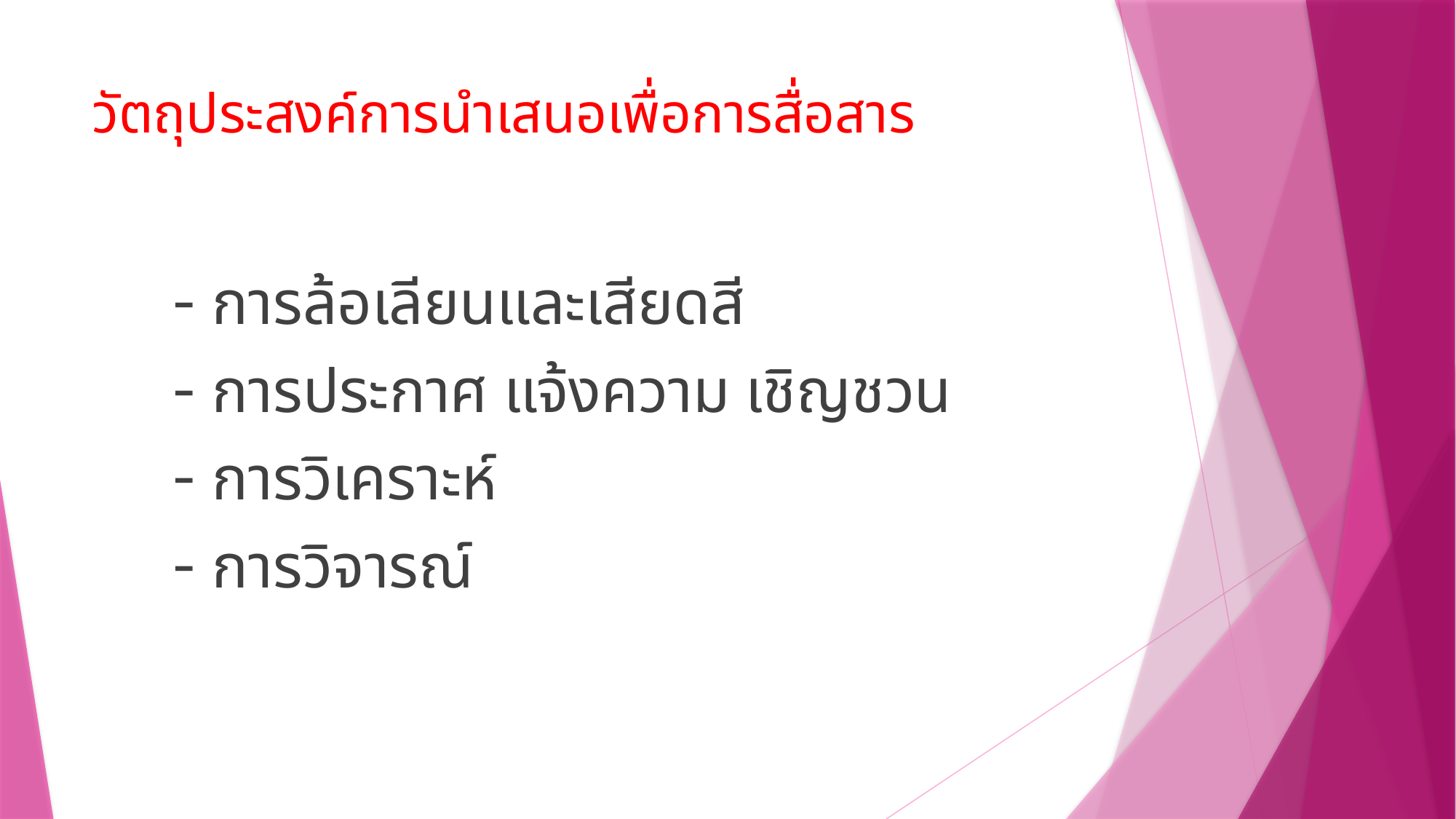

# วัตถุประสงค์การนำเสนอเพื่อการสื่อสาร
     - การล้อเลียนและเสียดสี
     - การประกาศ แจ้งความ เชิญชวน
     - การวิเคราะห์
     - การวิจารณ์